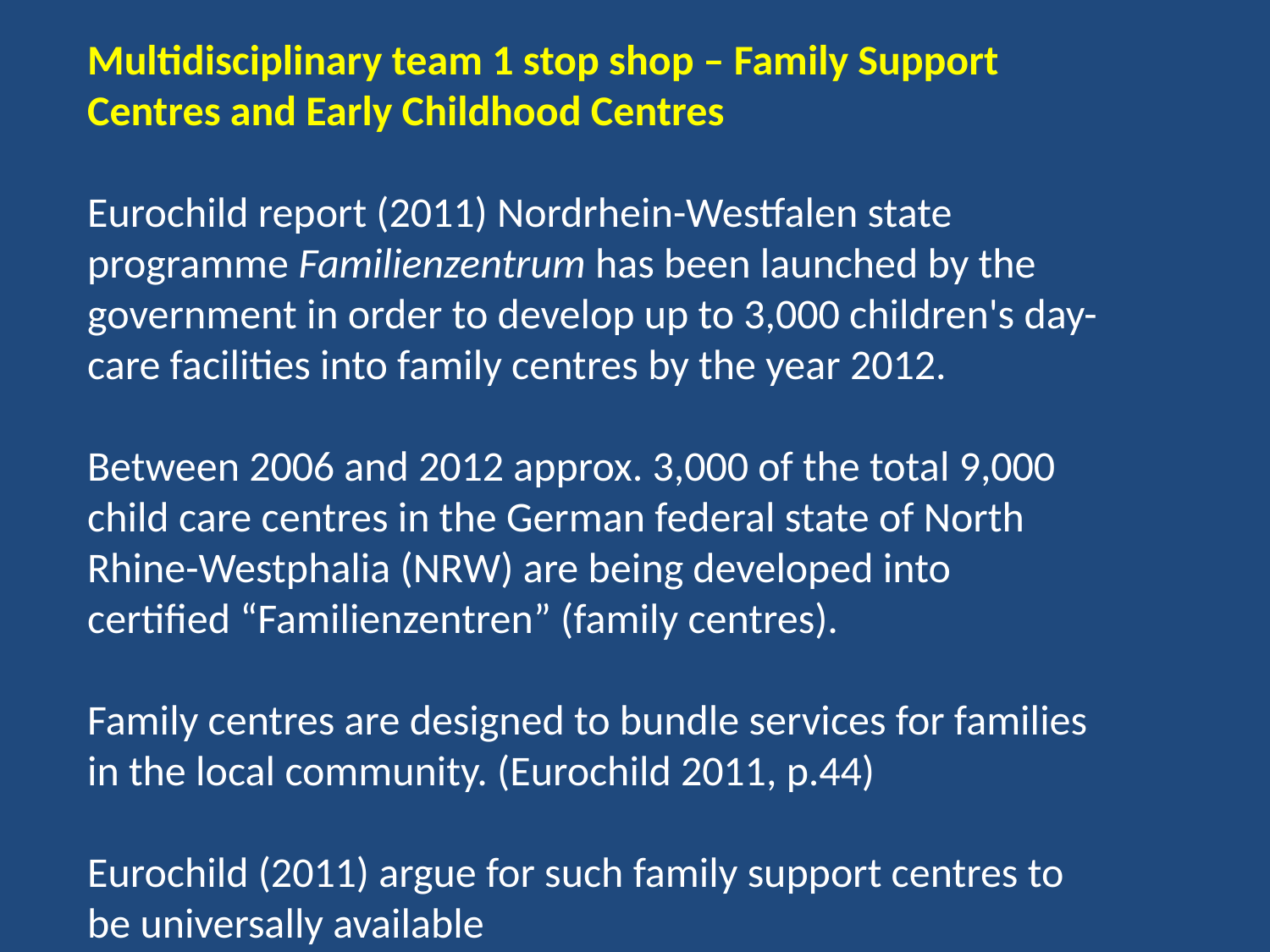

Multidisciplinary team 1 stop shop – Family Support Centres and Early Childhood Centres

Eurochild report (2011) Nordrhein-Westfalen state programme Familienzentrum has been launched by the government in order to develop up to 3,000 children's day-care facilities into family centres by the year 2012.

Between 2006 and 2012 approx. 3,000 of the total 9,000 child care centres in the German federal state of North Rhine-Westphalia (NRW) are being developed into certified “Familienzentren” (family centres).

Family centres are designed to bundle services for families in the local community. (Eurochild 2011, p.44)

Eurochild (2011) argue for such family support centres to be universally available